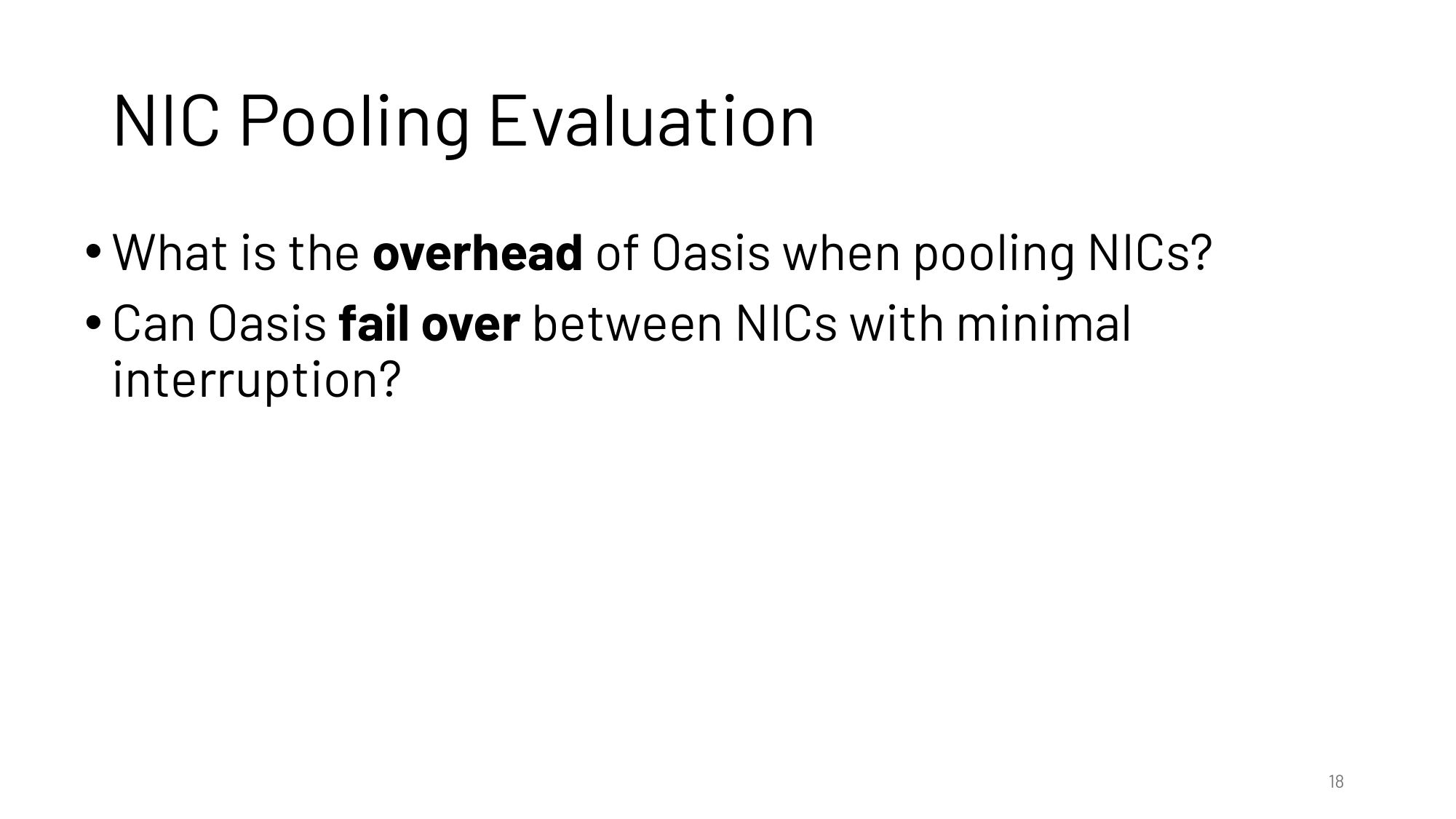

# NIC Pooling Evaluation
What is the overhead of Oasis when pooling NICs?
Can Oasis fail over between NICs with minimal interruption?
18